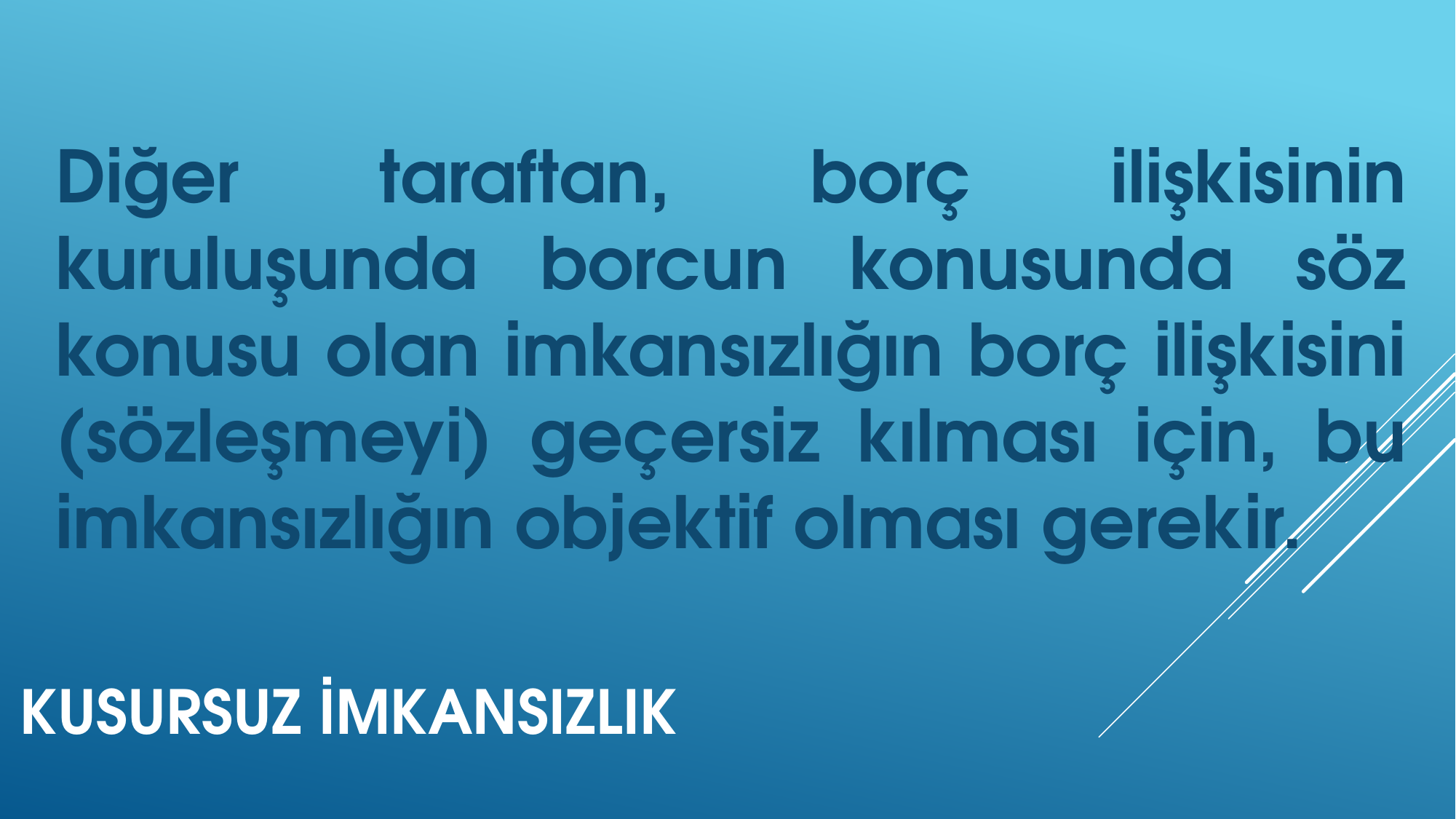

Diğer taraftan, borç ilişkisinin kuruluşunda borcun konusunda söz konusu olan imkansızlığın borç ilişkisini (sözleşmeyi) geçersiz kılması için, bu imkansızlığın objektif olması gerekir.

# KUSURSUZ İMKANSIZLIK